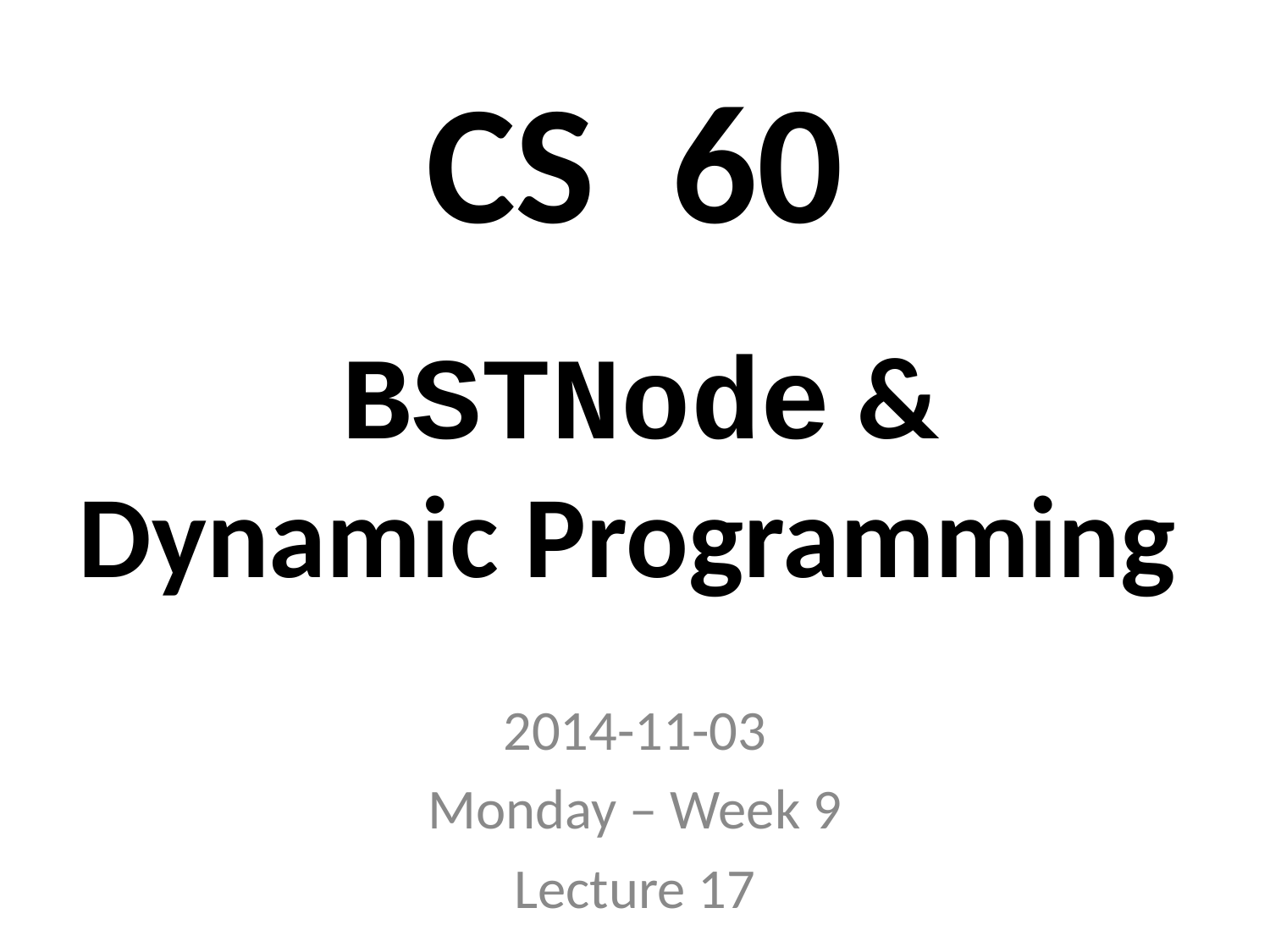

# CS  60
BSTNode &
Dynamic Programming
2014-11-03
Monday – Week 9
Lecture 17